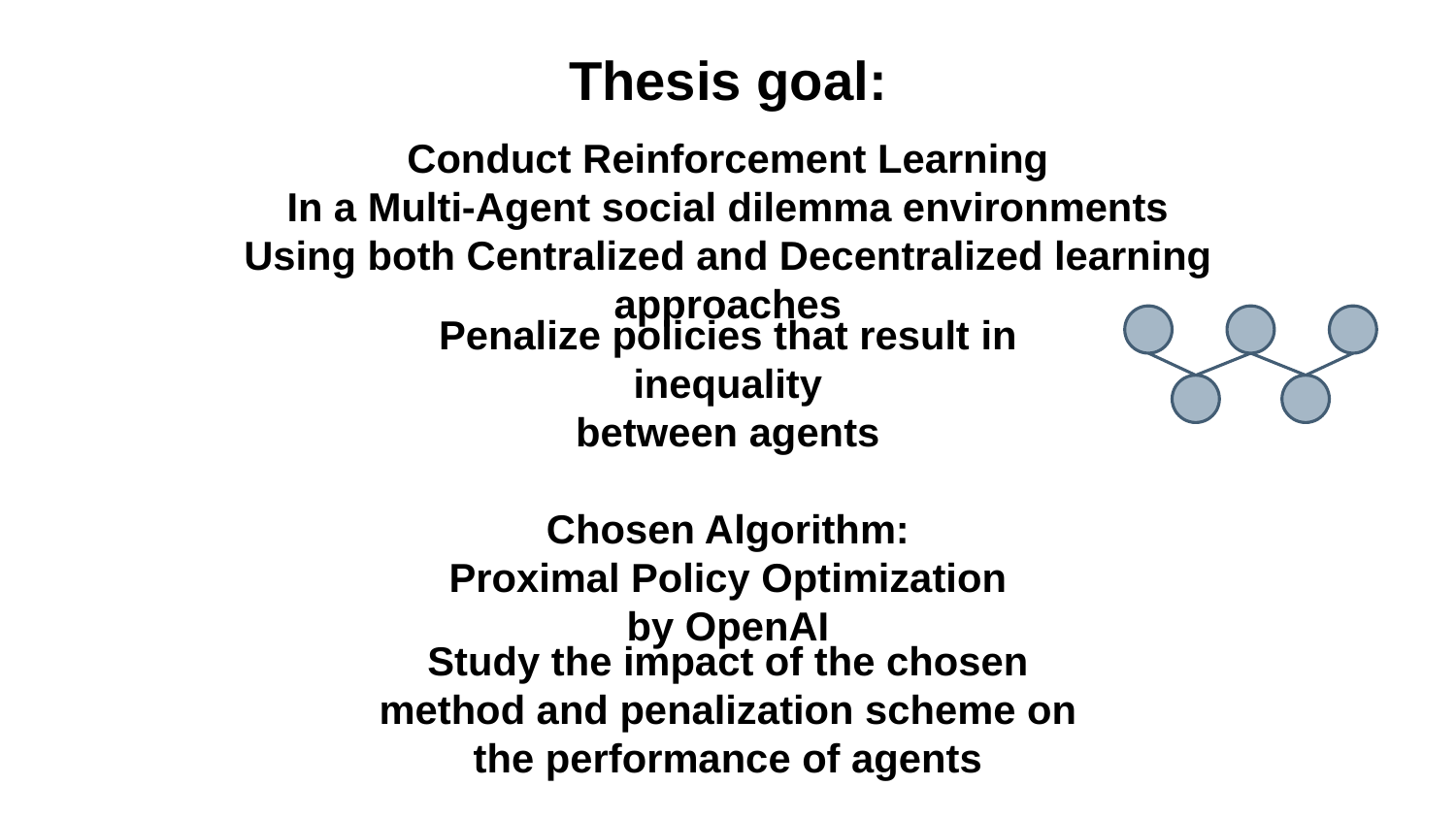

Thesis goal:
Conduct Reinforcement Learning
In a Multi-Agent social dilemma environments
Using both Centralized and Decentralized learning approaches
Penalize policies that result in inequality
between agents

Chosen Algorithm:
Proximal Policy Optimization
by OpenAI

Study the impact of the chosen method and penalization scheme on the performance of agents